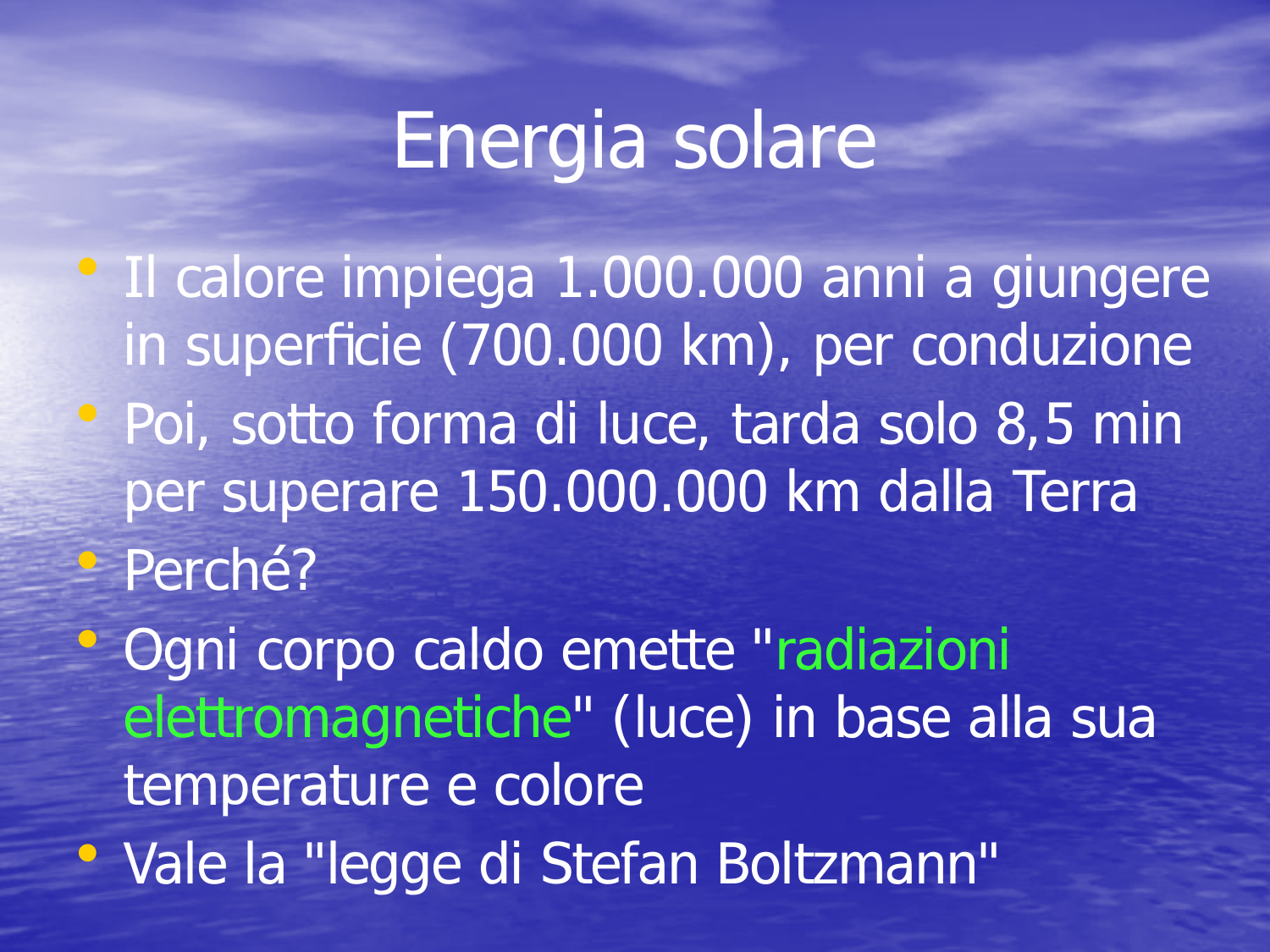

# Energia solare
Il calore impiega 1.000.000 anni a giungere in superficie (700.000 km), per conduzione
Poi, sotto forma di luce, tarda solo 8,5 min per superare 150.000.000 km dalla Terra
Perché?
Ogni corpo caldo emette "radiazioni elettromagnetiche" (luce) in base alla sua temperature e colore
Vale la "legge di Stefan Boltzmann"